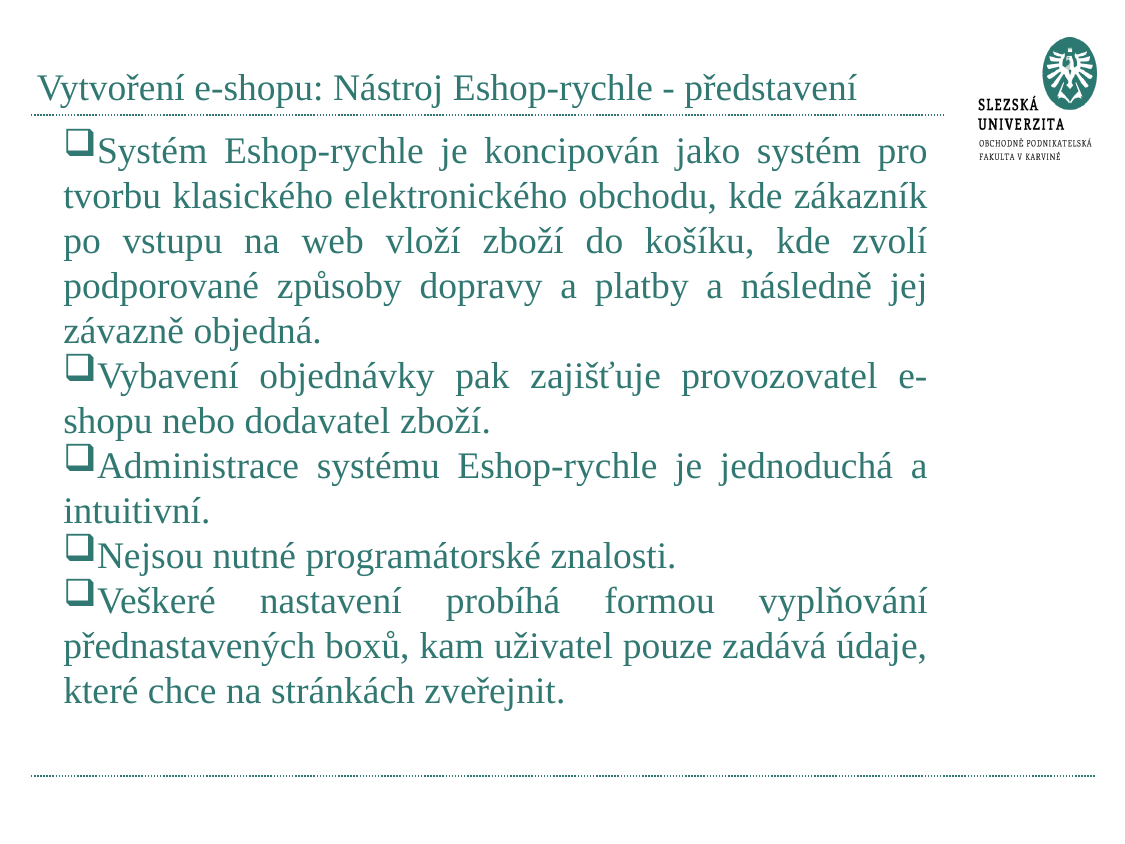

# Vytvoření e-shopu: Nástroj Eshop-rychle - představení
Systém Eshop-rychle je koncipován jako systém pro tvorbu klasického elektronického obchodu, kde zákazník po vstupu na web vloží zboží do košíku, kde zvolí podporované způsoby dopravy a platby a následně jej závazně objedná.
Vybavení objednávky pak zajišťuje provozovatel e-shopu nebo dodavatel zboží.
Administrace systému Eshop-rychle je jednoduchá a intuitivní.
Nejsou nutné programátorské znalosti.
Veškeré nastavení probíhá formou vyplňování přednastavených boxů, kam uživatel pouze zadává údaje, které chce na stránkách zveřejnit.